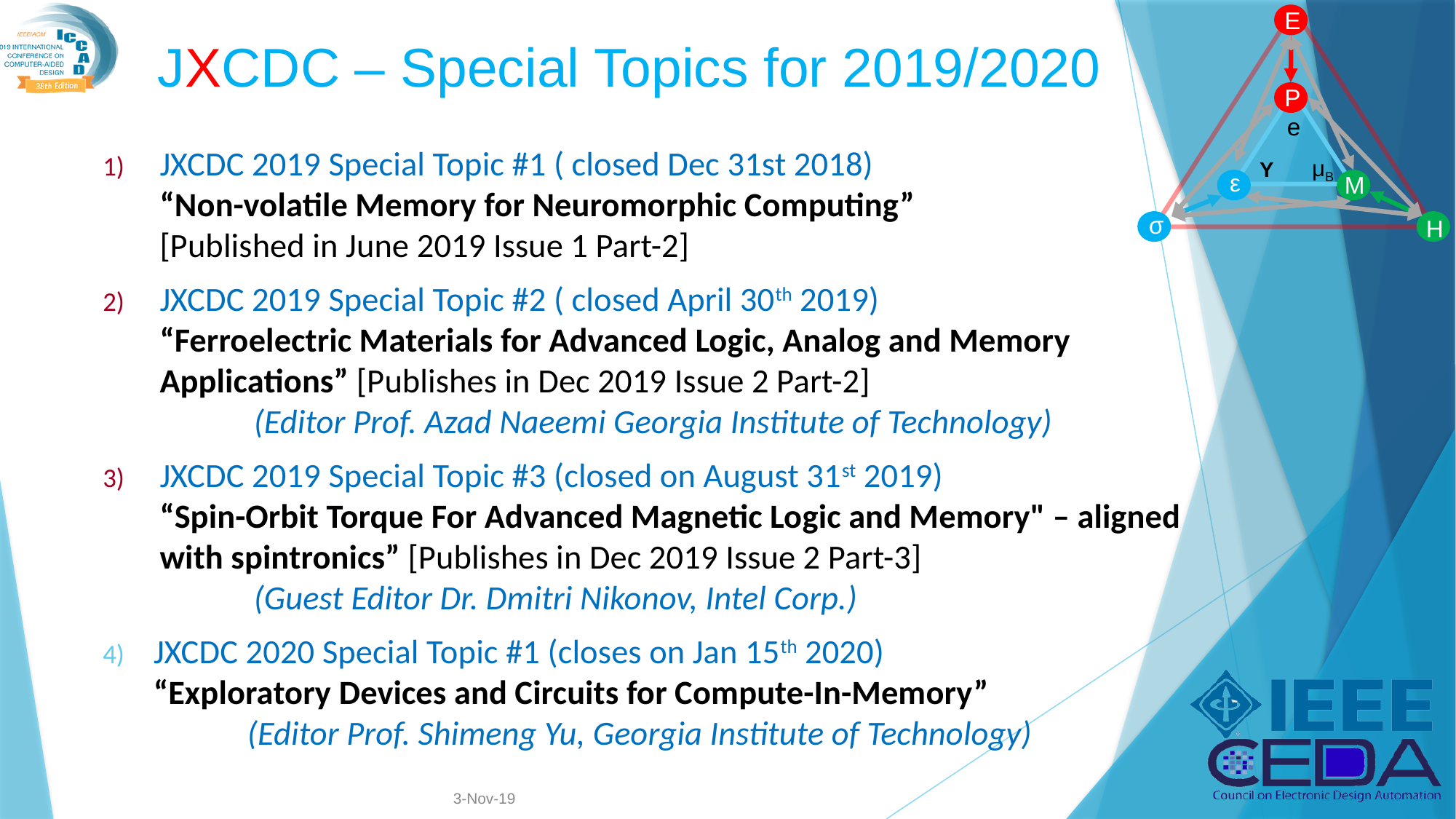

3-Nov-19
60
E

P

ε
M

σ
H

e
μB
Y
# JXCDC – Special Topics for 2019/2020
JXCDC 2019 Special Topic #1 ( closed Dec 31st 2018)
“Non-volatile Memory for Neuromorphic Computing”
[Published in June 2019 Issue 1 Part-2]
JXCDC 2019 Special Topic #2 ( closed April 30th 2019)
“Ferroelectric Materials for Advanced Logic, Analog and Memory Applications” [Publishes in Dec 2019 Issue 2 Part-2]
	(Editor Prof. Azad Naeemi Georgia Institute of Technology)
JXCDC 2019 Special Topic #3 (closed on August 31st 2019)
“Spin-Orbit Torque For Advanced Magnetic Logic and Memory" – aligned with spintronics” [Publishes in Dec 2019 Issue 2 Part-3]
	(Guest Editor Dr. Dmitri Nikonov, Intel Corp.)
JXCDC 2020 Special Topic #1 (closes on Jan 15th 2020)
“Exploratory Devices and Circuits for Compute-In-Memory”
	(Editor Prof. Shimeng Yu, Georgia Institute of Technology)